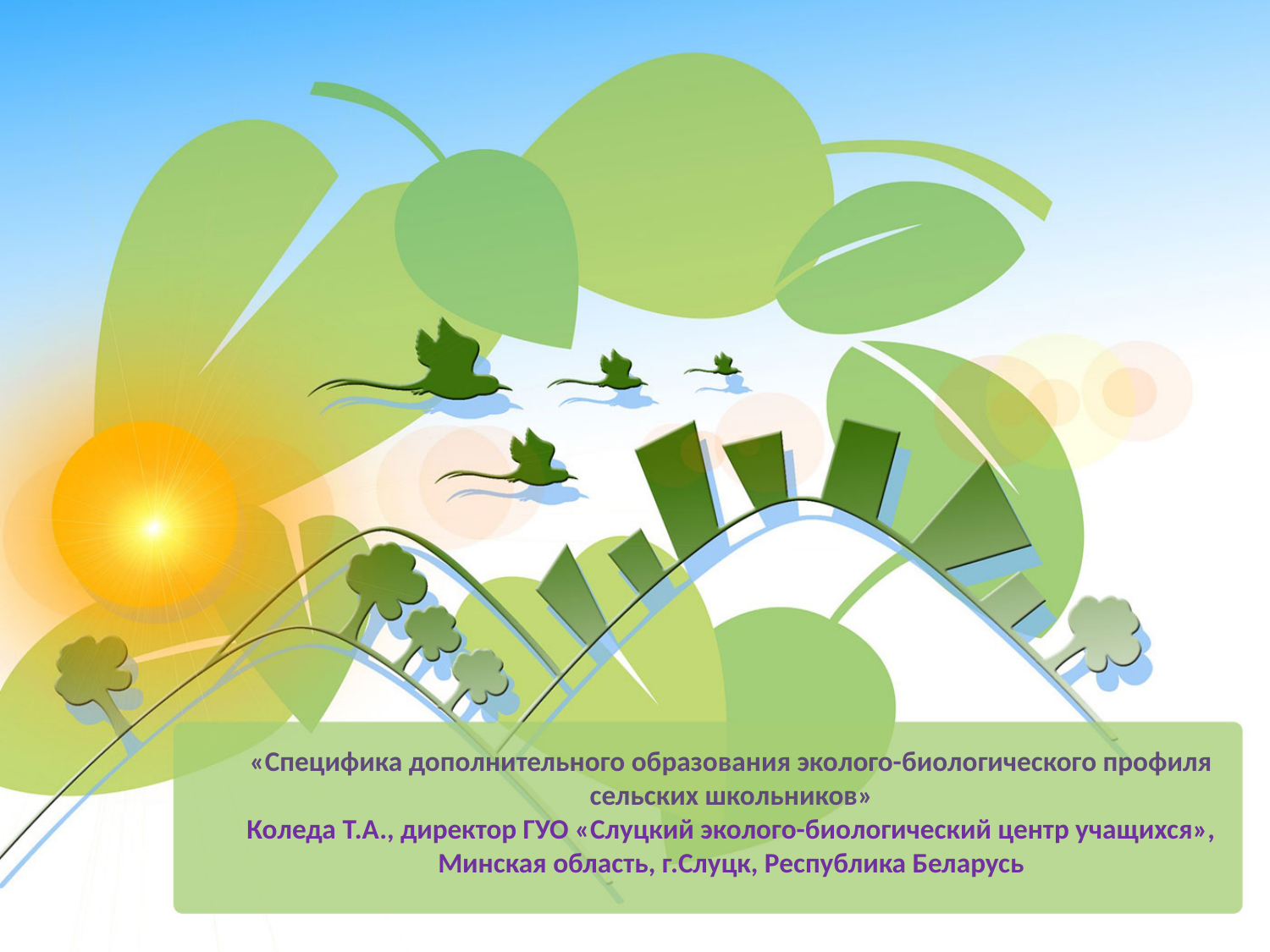

# «Специфика дополнительного образования эколого-биологического профиля сельских школьников» Коледа Т.А., директор ГУО «Слуцкий эколого-биологический центр учащихся», Минская область, г.Слуцк, Республика Беларусь